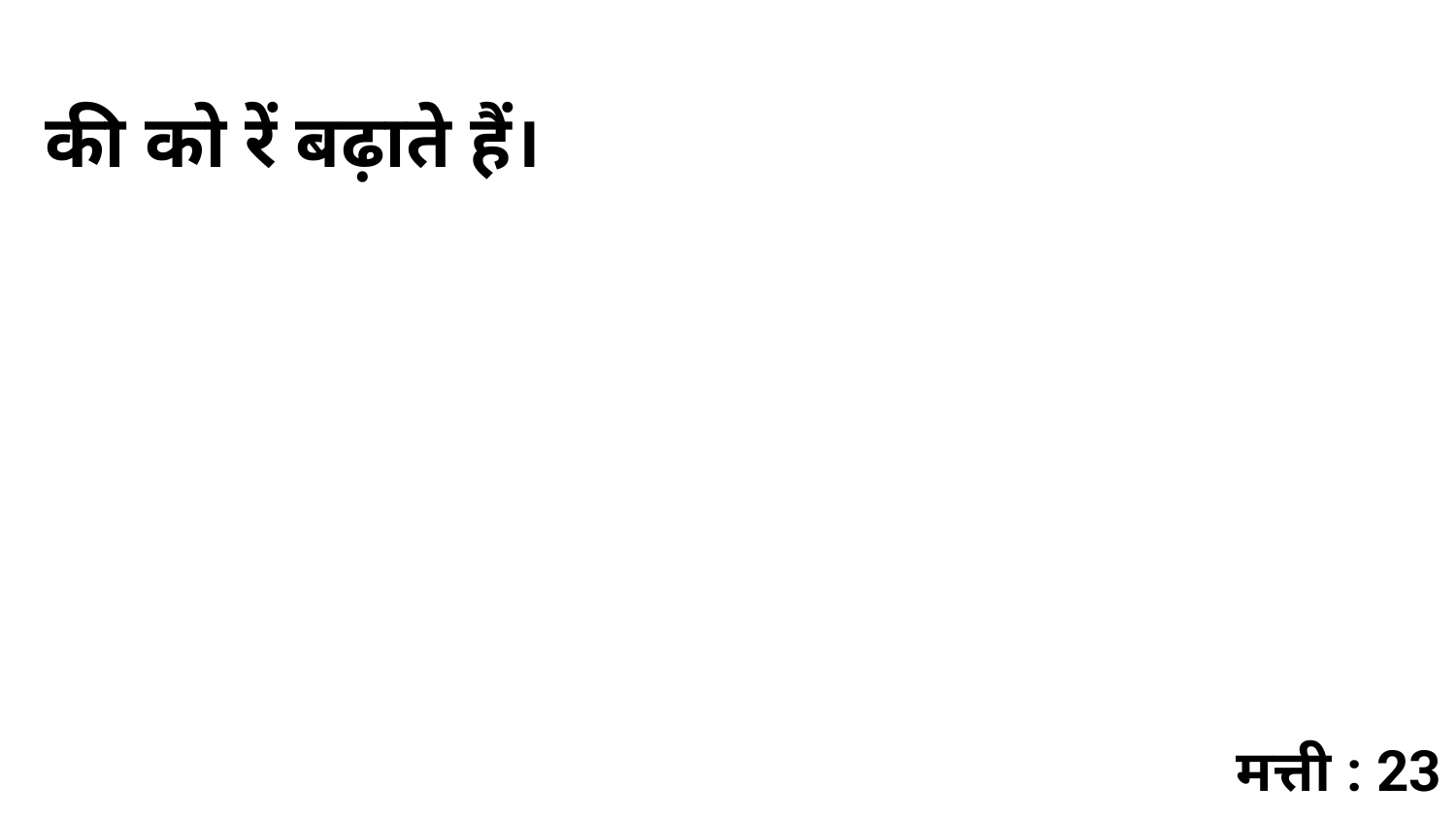

की को रें बढ़ाते हैं।
मत्ती : 23